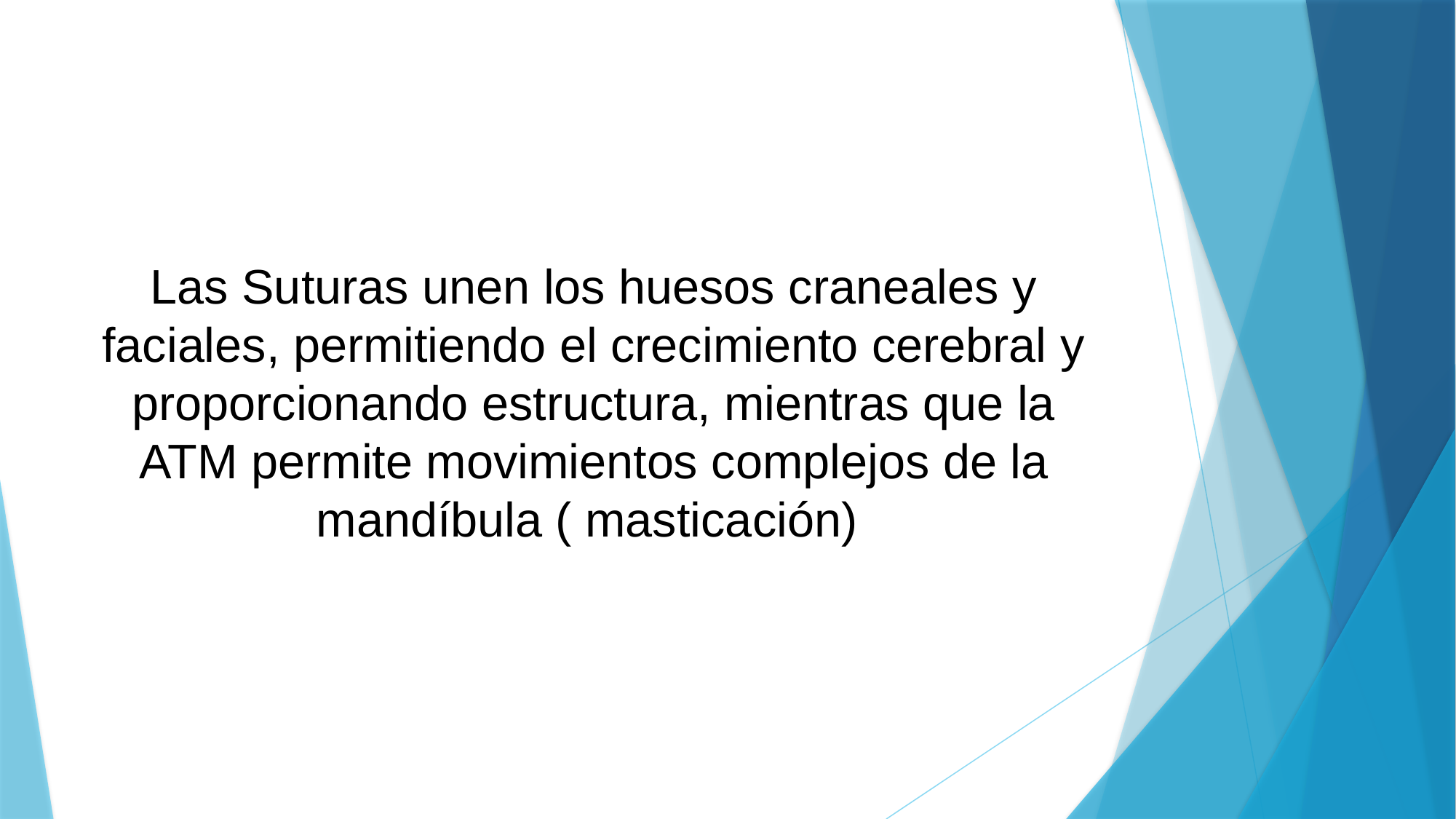

# Las Suturas unen los huesos craneales y faciales, permitiendo el crecimiento cerebral y proporcionando estructura, mientras que la ATM permite movimientos complejos de la mandíbula ( masticación)